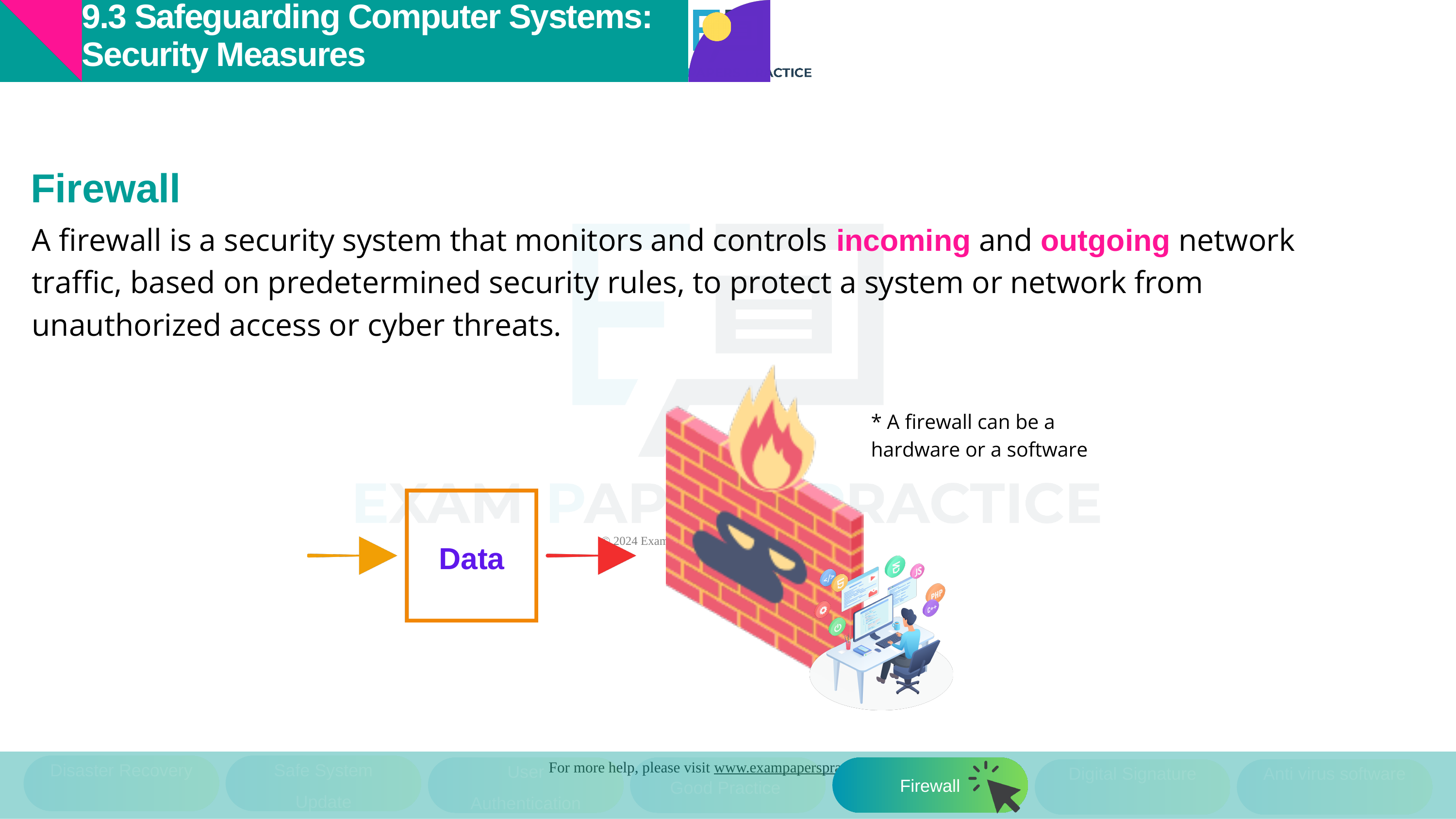

9.3 Safeguarding Computer Systems: Security Measures

Firewall
A firewall is a security system that monitors and controls incoming and outgoing network traffic, based on predetermined security rules, to protect a system or network from unauthorized access or cyber threats.

* A firewall can be a hardware or a software

Data

Disaster Recovery
Safe System Update
User Authentication

Digital Signature
Anti virus software

Firewall
Good Practice